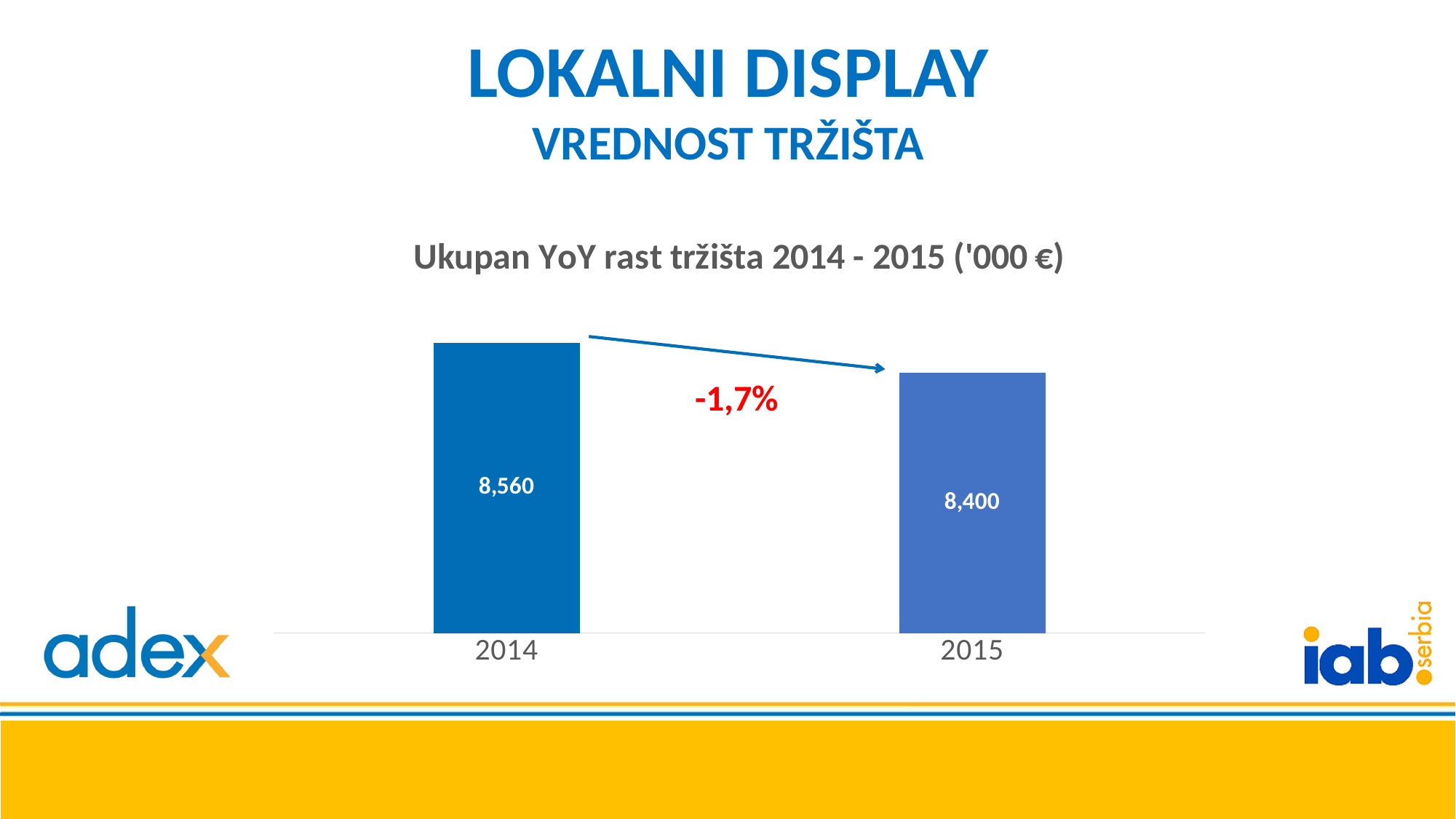

LOKALNI DISPLAY
VREDNOST TRŽIŠTA

### Chart: Ukupan YoY rast tržišta 2014 - 2015 ('000 €)

| Category | Ukupan YoY rast tržišta 2014 - 2015 ('000 €)
 |
|---|---|
| 2014 | 8560.0 |
| 2015 | 8400.0 |
-1,7%